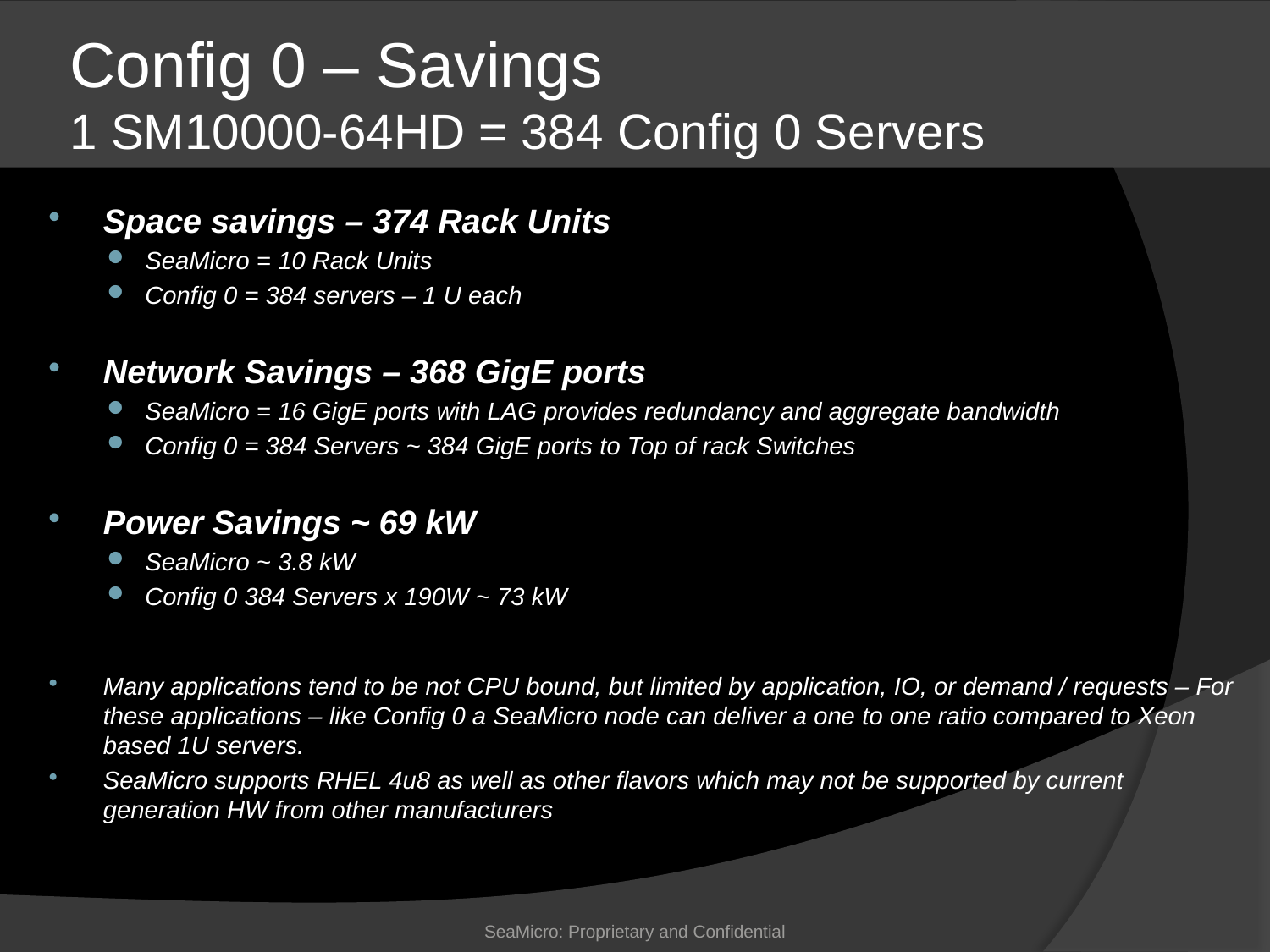

# Config 0 – Savings 1 SM10000-64HD = 384 Config 0 Servers
Space savings – 374 Rack Units
SeaMicro = 10 Rack Units
Config 0 = 384 servers – 1 U each

Network Savings – 368 GigE ports
SeaMicro = 16 GigE ports with LAG provides redundancy and aggregate bandwidth
Config 0 = 384 Servers ~ 384 GigE ports to Top of rack Switches

Power Savings ~ 69 kW
SeaMicro ~ 3.8 kW
Config 0 384 Servers x 190W ~ 73 kW

Many applications tend to be not CPU bound, but limited by application, IO, or demand / requests – For these applications – like Config 0 a SeaMicro node can deliver a one to one ratio compared to Xeon based 1U servers.
SeaMicro supports RHEL 4u8 as well as other flavors which may not be supported by current generation HW from other manufacturers

SeaMicro: Proprietary and Confidential